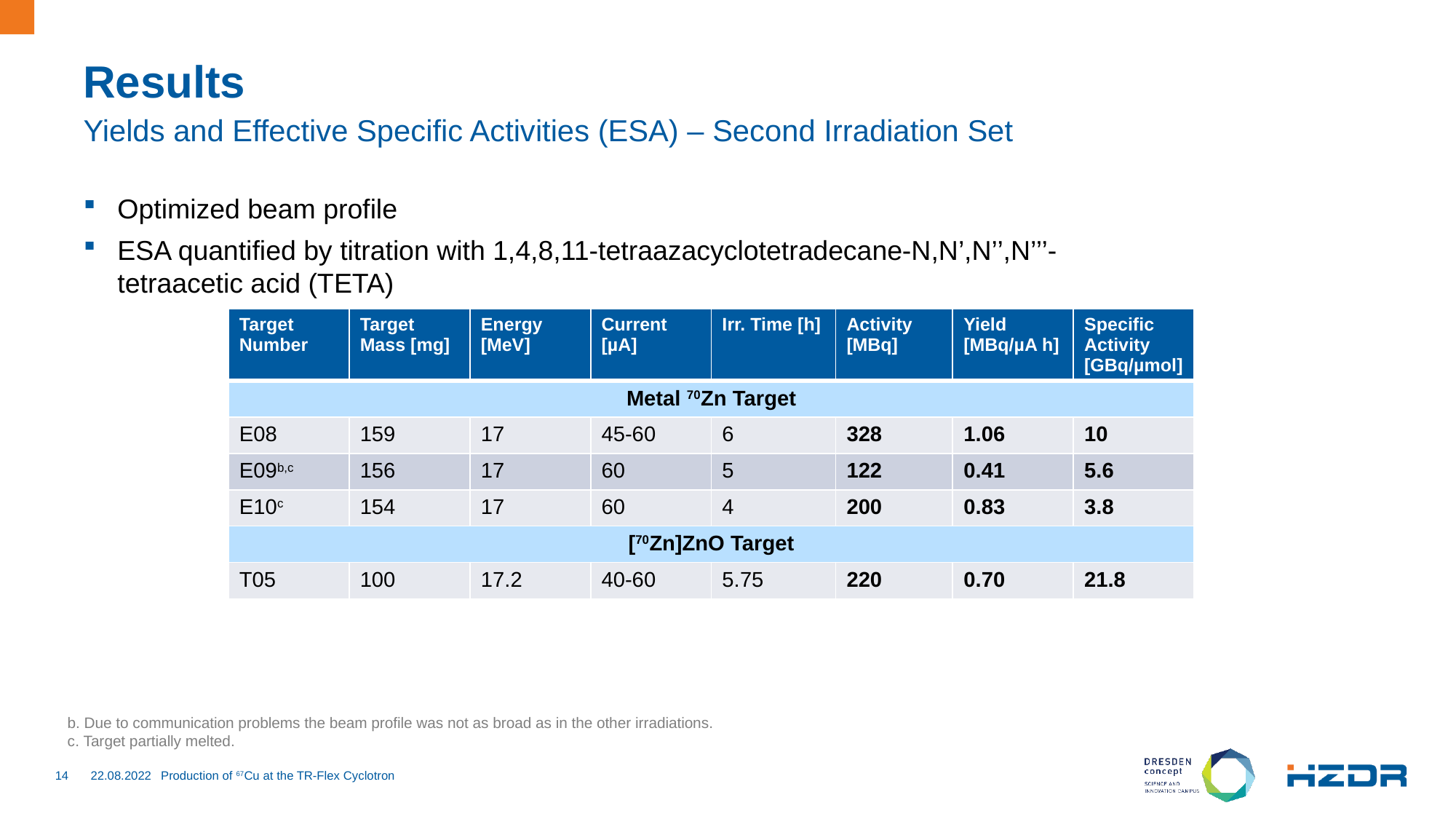

# Results
Yields and Effective Specific Activities (ESA) – Second Irradiation Set
Optimized beam profile
ESA quantified by titration with 1,4,8,11-tetraazacyclotetradecane-N,N’,N’’,N’’’-tetraacetic acid (TETA)
| Target Number | Target Mass [mg] | Energy [MeV] | Current [µA] | Irr. Time [h] | Activity [MBq] | Yield [MBq/µA h] | Specific Activity [GBq/µmol] |
| --- | --- | --- | --- | --- | --- | --- | --- |
| Metal 70Zn Target |  |  |  |  |  |  |  |
| E08 | 159 | 17 | 45-60 | 6 | 328 | 1.06 | 10 |
| E09b,c | 156 | 17 | 60 | 5 | 122 | 0.41 | 5.6 |
| E10c | 154 | 17 | 60 | 4 | 200 | 0.83 | 3.8 |
| [70Zn]ZnO Target |  |  |  |  |  |  |  |
| T05 | 100 | 17.2 | 40-60 | 5.75 | 220 | 0.70 | 21.8 |
b. Due to communication problems the beam profile was not as broad as in the other irradiations.
c. Target partially melted.
14
22.08.2022
Production of 67Cu at the TR-Flex Cyclotron